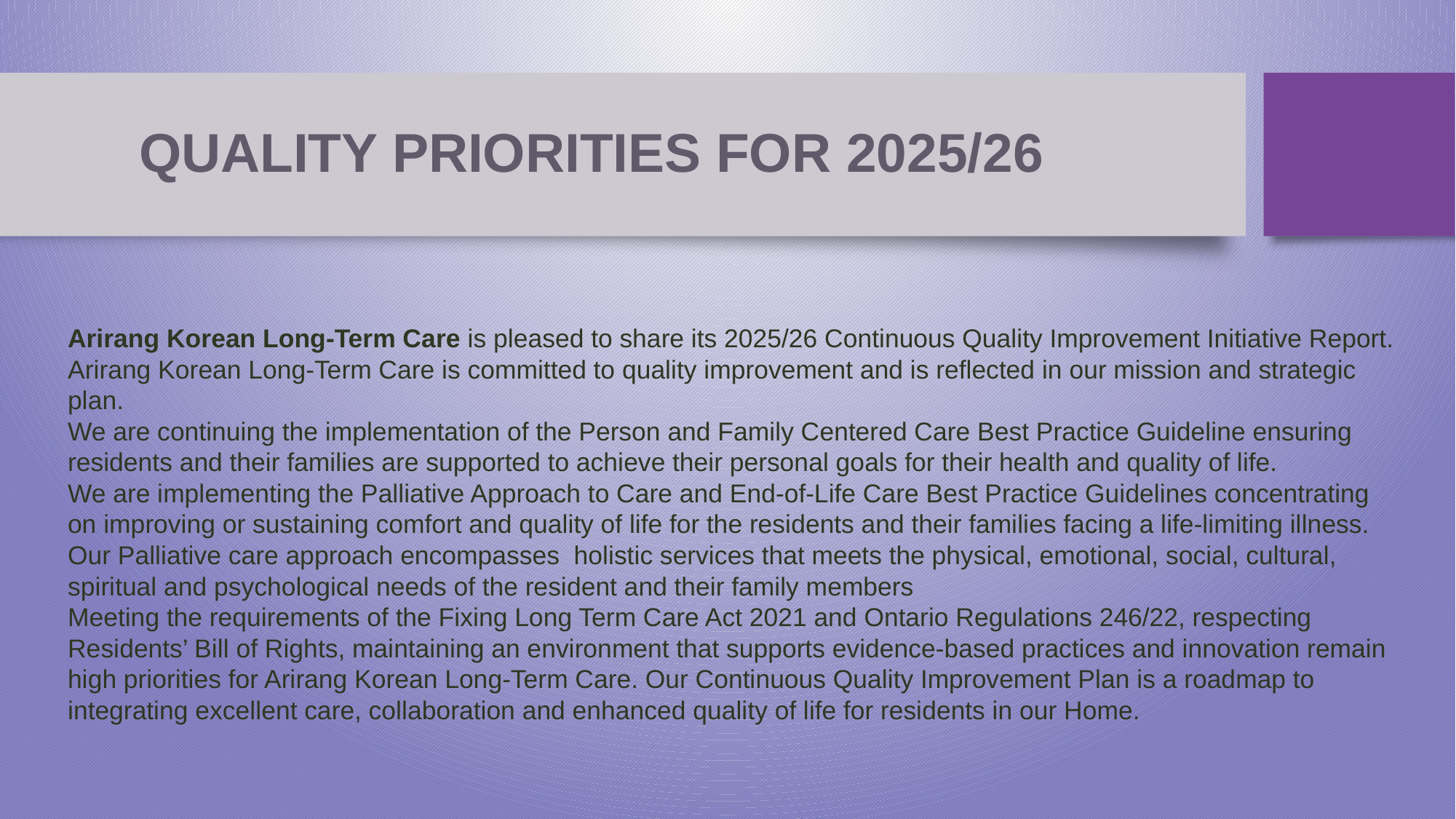

QUALITY PRIORITIES FOR 2025/26
# Arirang Korean Long-Term Care is pleased to share its 2025/26 Continuous Quality Improvement Initiative Report. Arirang Korean Long-Term Care is committed to quality improvement and is reflected in our mission and strategic plan. We are continuing the implementation of the Person and Family Centered Care Best Practice Guideline ensuring residents and their families are supported to achieve their personal goals for their health and quality of life. We are implementing the Palliative Approach to Care and End-of-Life Care Best Practice Guidelines concentrating on improving or sustaining comfort and quality of life for the residents and their families facing a life-limiting illness. Our Palliative care approach encompasses  holistic services that meets the physical, emotional, social, cultural, spiritual and psychological needs of the resident and their family members Meeting the requirements of the Fixing Long Term Care Act 2021 and Ontario Regulations 246/22, respecting Residents’ Bill of Rights, maintaining an environment that supports evidence-based practices and innovation remain high priorities for Arirang Korean Long-Term Care. Our Continuous Quality Improvement Plan is a roadmap to integrating excellent care, collaboration and enhanced quality of life for residents in our Home.